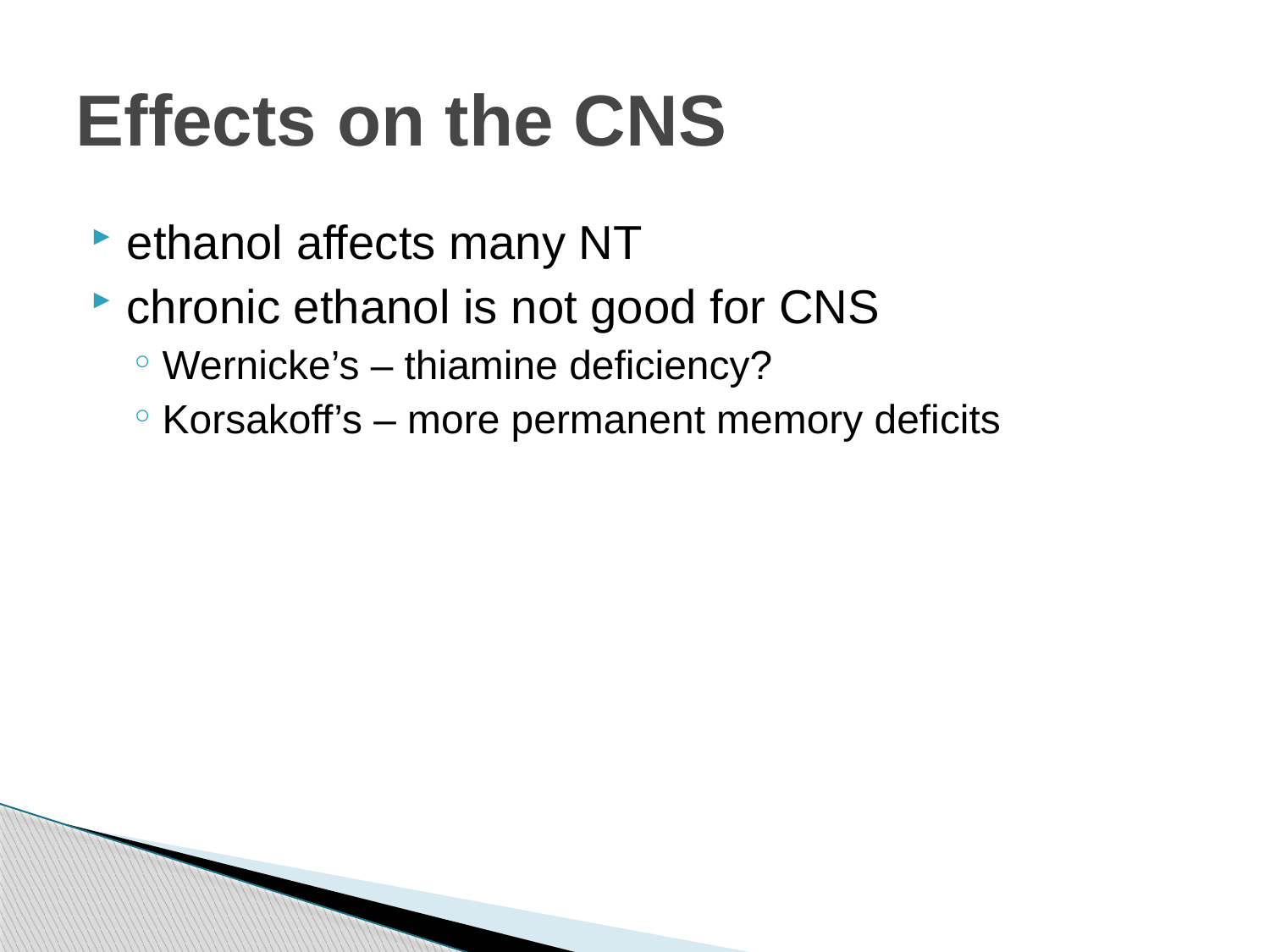

# Effects on the CNS
ethanol affects many NT
chronic ethanol is not good for CNS
Wernicke’s – thiamine deficiency?
Korsakoff’s – more permanent memory deficits